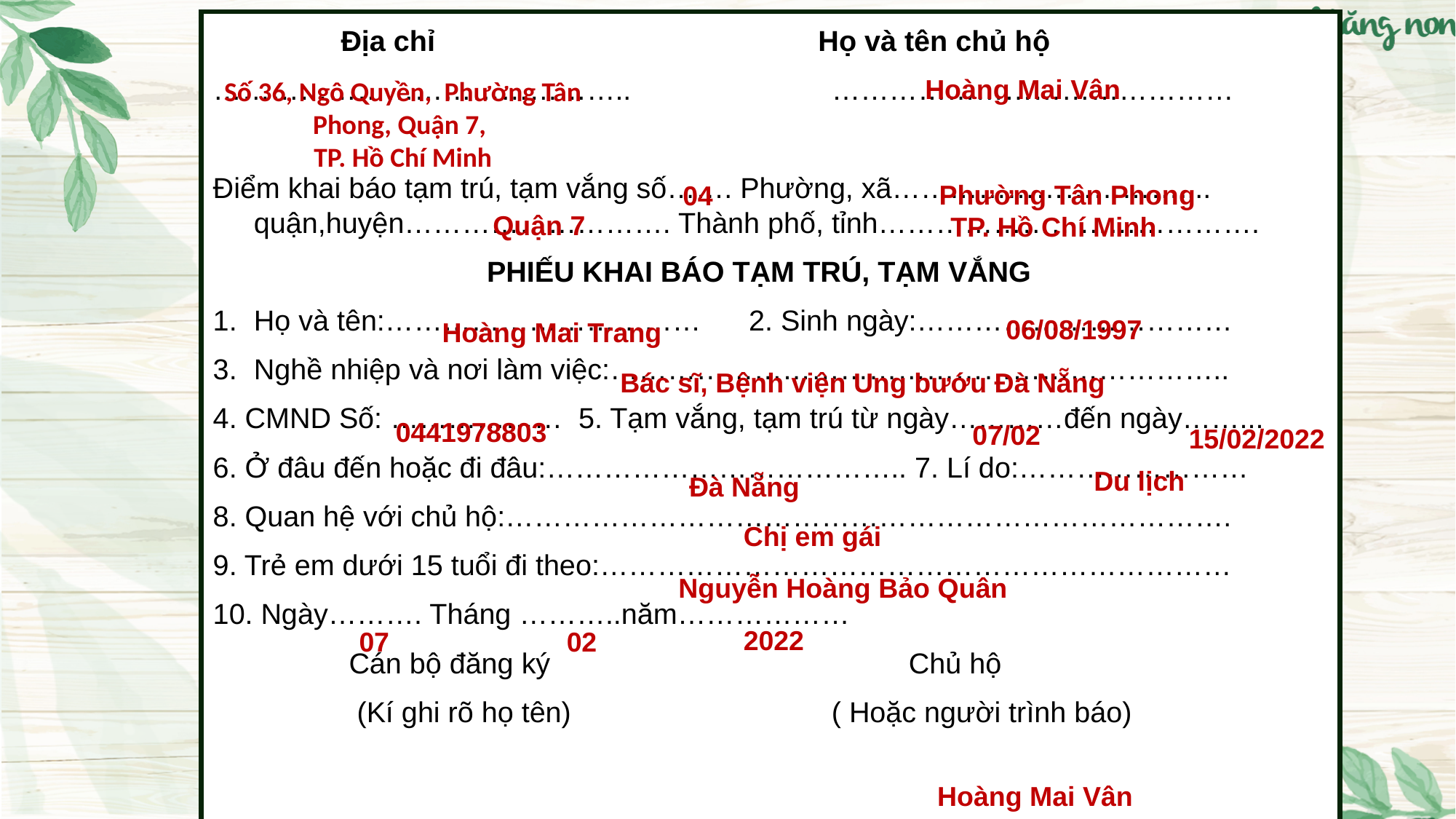

Địa chỉ			                Họ và tên chủ hộ
……………………………………..		    ……………………………………

Điểm khai báo tạm trú, tạm vắng số……. Phường, xã………………………….... quận,huyện………………………. Thành phố, tỉnh………………………………….
PHIẾU KHAI BÁO TẠM TRÚ, TẠM VẮNG
Họ và tên:……………………………      2. Sinh ngày:……………………………
Nghề nhiệp và nơi làm việc:………………………………………………………..
4. CMND Số: ………………  5. Tạm vắng, tạm trú từ ngày…………đến ngày……...
6. Ở đâu đến hoặc đi đâu:……………………………….. 7. Lí do:……………………
8. Quan hệ với chủ hộ:………………………………………………………………….
9. Trẻ em dưới 15 tuổi đi theo:…………………………………………………………
10. Ngày………. Tháng ………..năm………………
                 Cán bộ đăng ký 				Chủ hộ
                  (Kí ghi rõ họ tên)			    ( Hoặc người trình báo)

Hoàng Mai Vân
Số 36, Ngô Quyền,  Phường Tân Phong, Quận 7,
TP. Hồ Chí Minh
Phường Tân Phong
04
Quận 7
TP. Hồ Chí Minh
06/08/1997
Hoàng Mai Trang
Bác sĩ, Bệnh viện Ung bướu Đà Nẵng
0441978803
07/02
15/02/2022
Du lịch
Đà Nẵng
Chị em gái
Nguyễn Hoàng Bảo Quân
2022
07
02
Hoàng Mai Vân